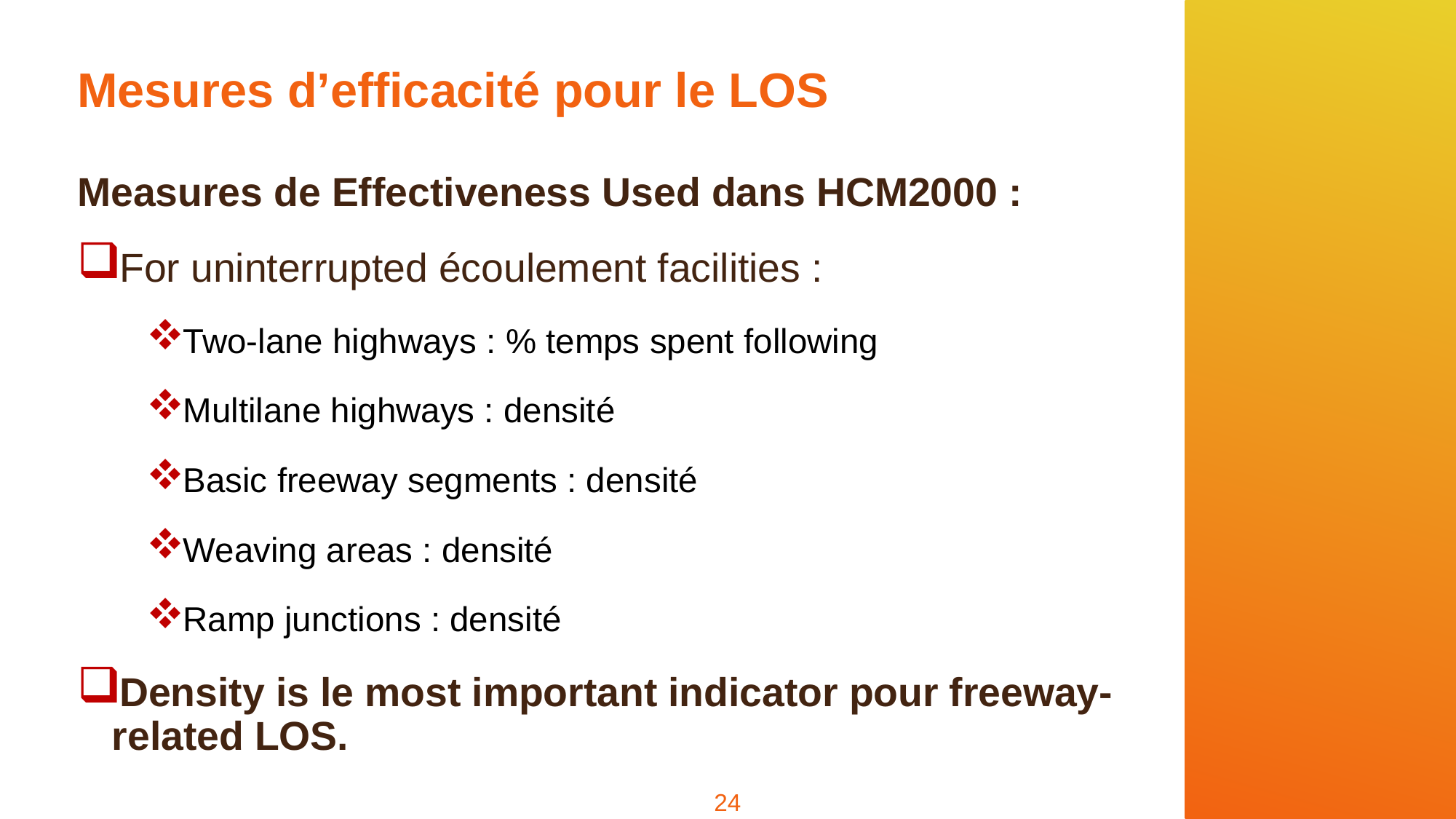

# Mesures d’efficacité pour le LOS
Measures de Effectiveness Used dans HCM2000 :
For uninterrupted écoulement facilities :
Two-lane highways : % temps spent following
Multilane highways : densité
Basic freeway segments : densité
Weaving areas : densité
Ramp junctions : densité
Density is le most important indicator pour freeway-related LOS.